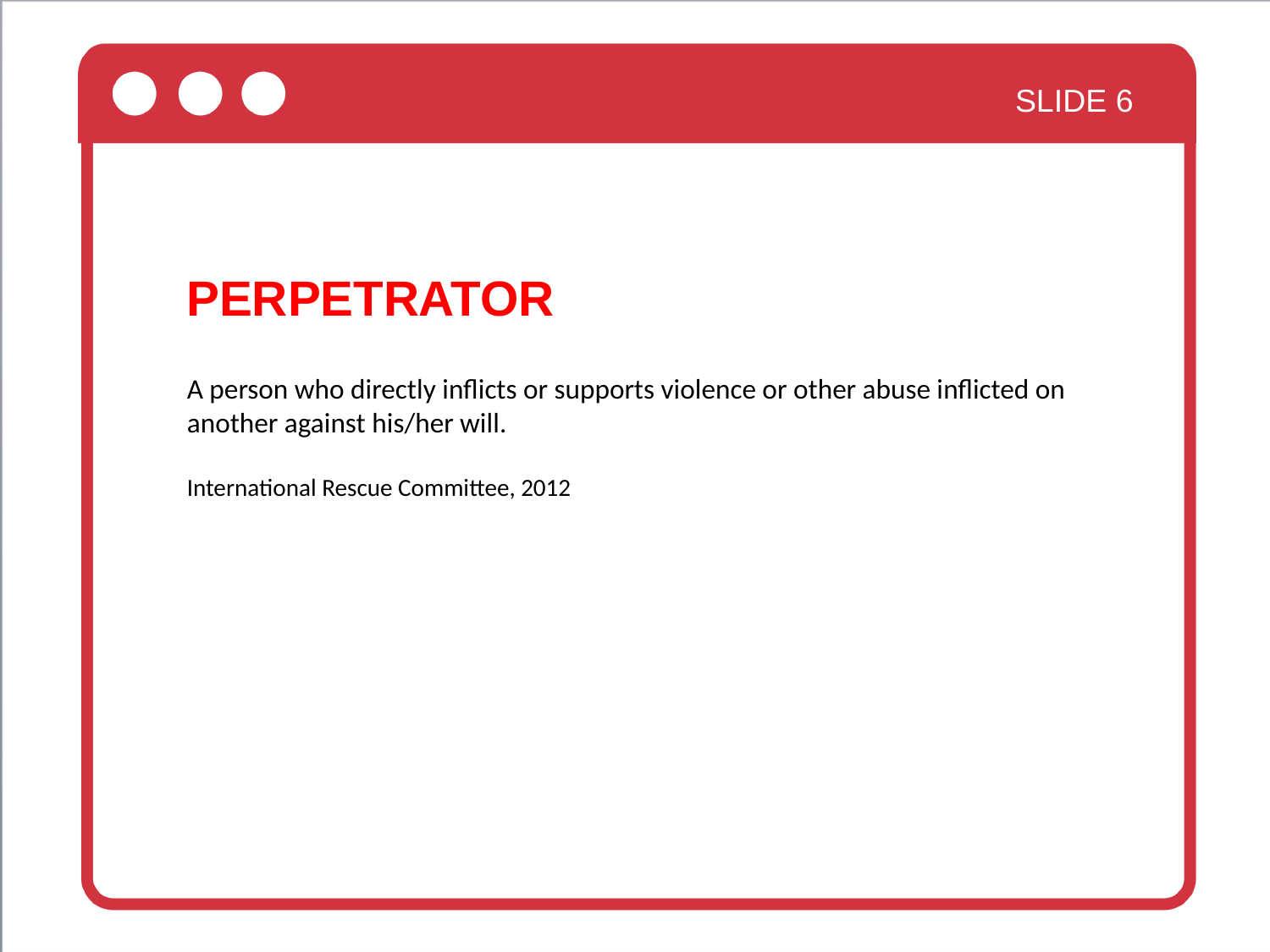

SLIDE 6

PERPETRATOR
A person who directly inflicts or supports violence or other abuse inflicted on another against his/her will.

International Rescue Committee, 2012